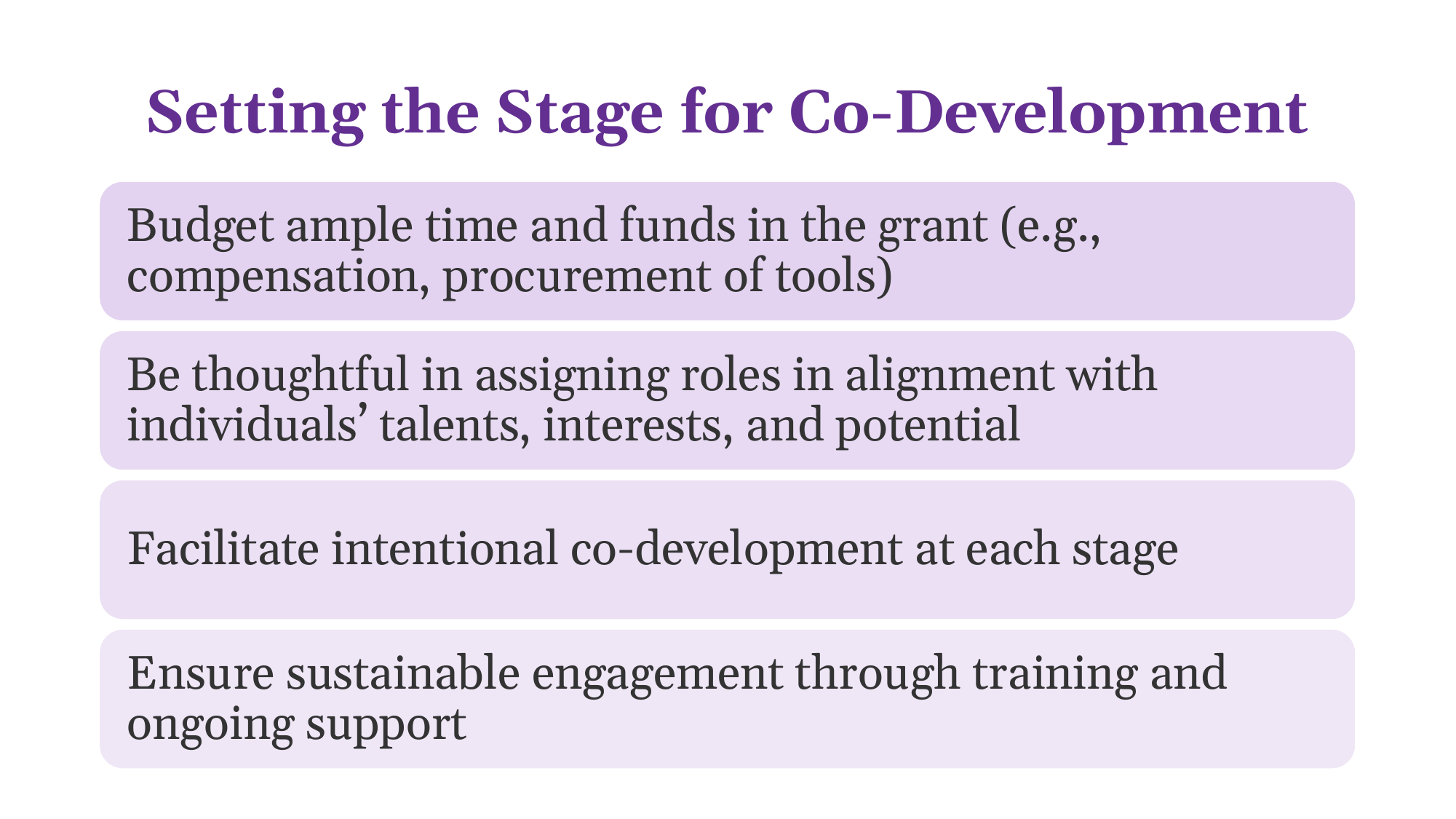

# Setting the Stage for Co-Development
Budget ample time and funds in the grant (e.g., compensation, procurement of tools)
Be thoughtful in assigning roles in alignment with individuals’ talents, interests, and potential
Facilitate intentional co-development at each stage
Ensure sustainable engagement through training and ongoing support